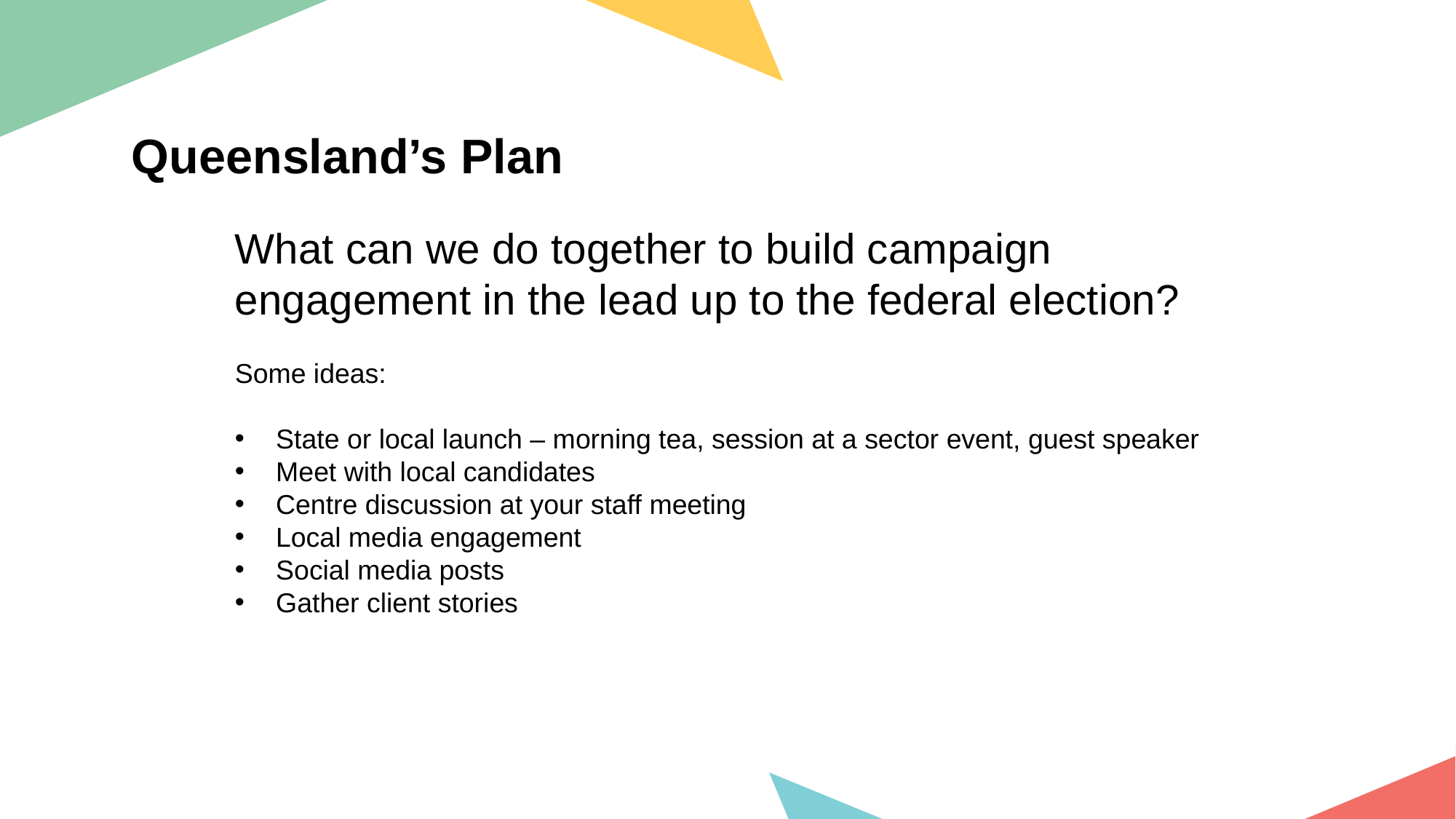

Queensland’s Plan
What can we do together to build campaign engagement in the lead up to the federal election?

Some ideas:

State or local launch – morning tea, session at a sector event, guest speaker
Meet with local candidates
Centre discussion at your staff meeting
Local media engagement
Social media posts
Gather client stories